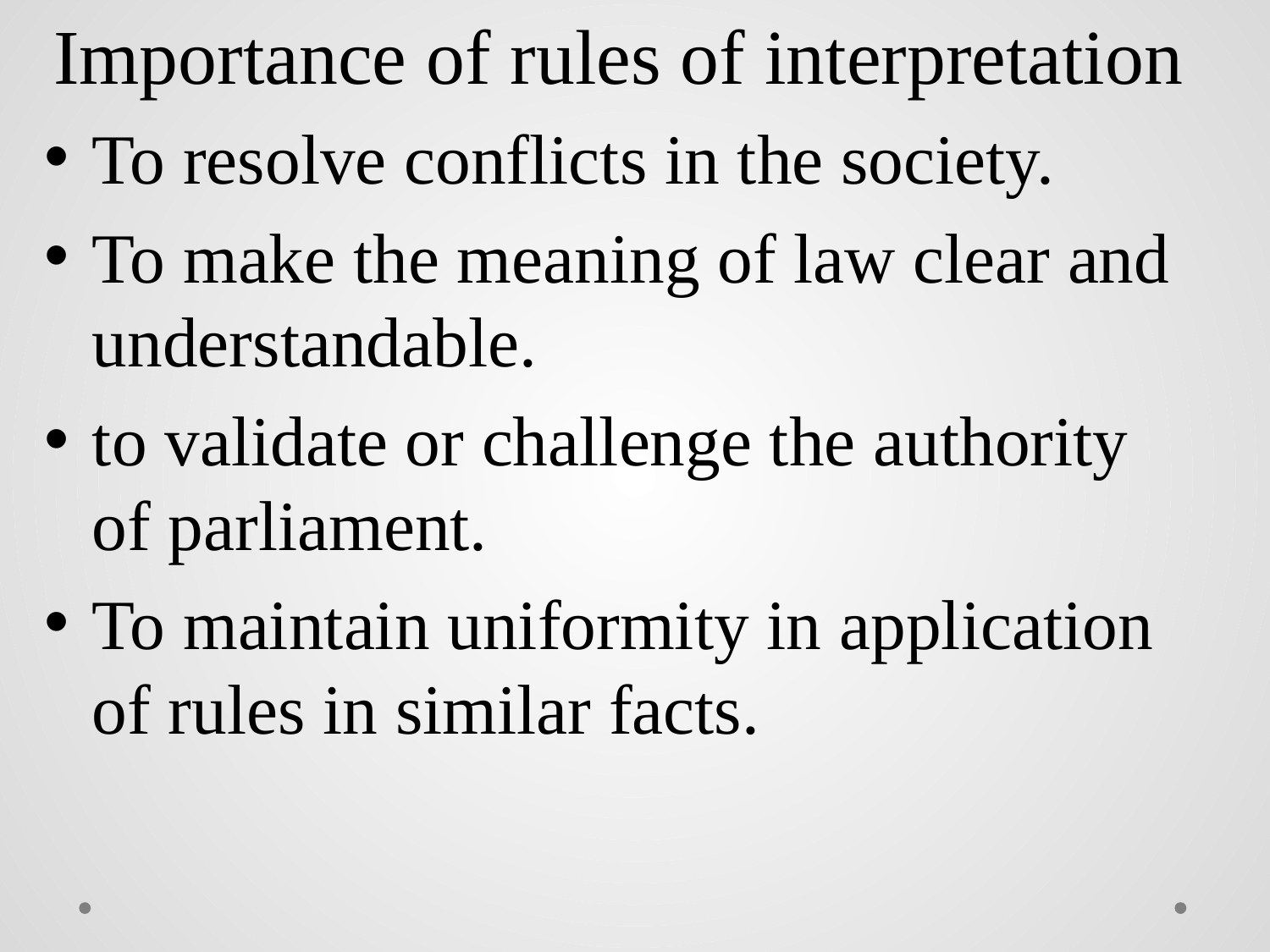

Importance of rules of interpretation
To resolve conflicts in the society.
To make the meaning of law clear and understandable.
to validate or challenge the authority of parliament.
To maintain uniformity in application of rules in similar facts.